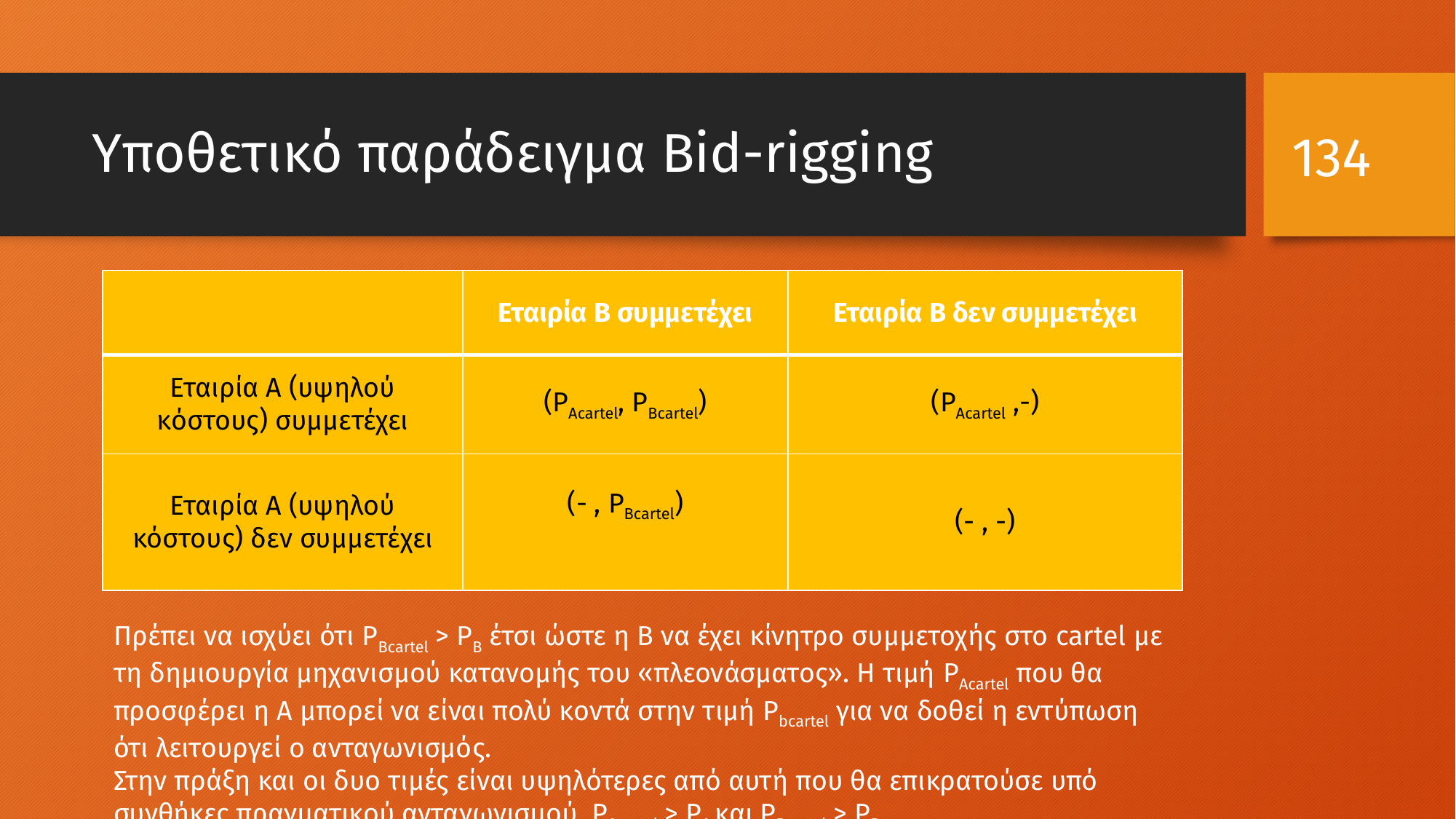

134
# Υποθετικό παράδειγμα Bid-rigging
|  | Εταιρία Β συμμετέχει | Εταιρία B δεν συμμετέχει |
| --- | --- | --- |
| Εταιρία Α (υψηλού κόστους) συμμετέχει | (PΑcartel, PBcartel) | (PΑcartel ,-) |
| Εταιρία Α (υψηλού κόστους) δεν συμμετέχει | (- , PBcartel) | (- , -) |
Πρέπει να ισχύει ότι PΒcartel > PΒ έτσι ώστε η Β να έχει κίνητρο συμμετοχής στο cartel με τη δημιουργία μηχανισμού κατανομής του «πλεονάσματος». Η τιμή PΑcartel που θα προσφέρει η Α μπορεί να είναι πολύ κοντά στην τιμή Pbcartel για να δοθεί η εντύπωση ότι λειτουργεί ο ανταγωνισμός.
Στην πράξη και οι δυο τιμές είναι υψηλότερες από αυτή που θα επικρατούσε υπό συνθήκες πραγματικού ανταγωνισμού, PΑcartel > PΑ και PΒcartel > PΒ .